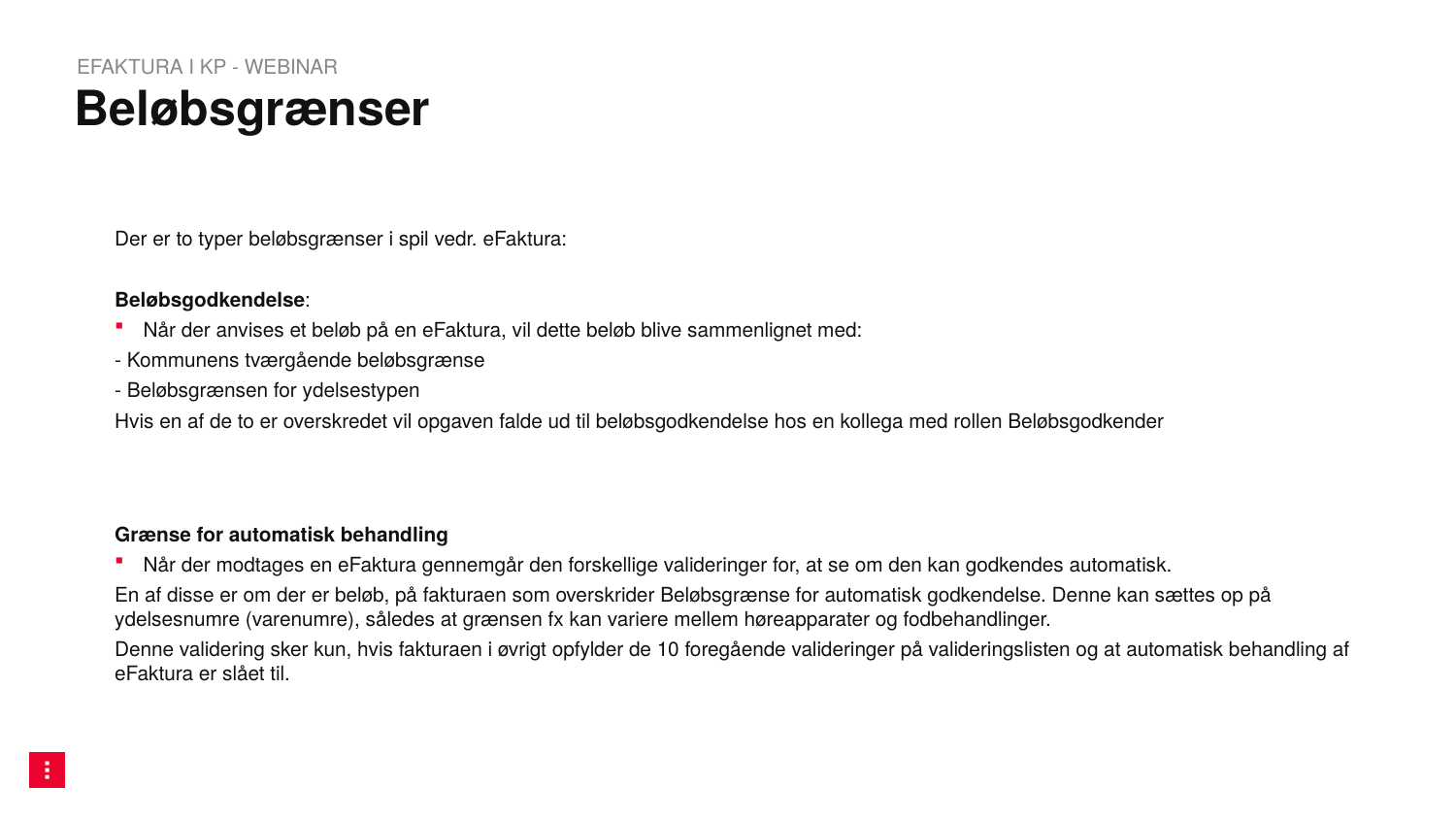

eFaktura i KP - webinar
# Beløbsgrænser
Der er to typer beløbsgrænser i spil vedr. eFaktura:

Beløbsgodkendelse:
Når der anvises et beløb på en eFaktura, vil dette beløb blive sammenlignet med:
- Kommunens tværgående beløbsgrænse
- Beløbsgrænsen for ydelsestypen
Hvis en af de to er overskredet vil opgaven falde ud til beløbsgodkendelse hos en kollega med rollen Beløbsgodkender

Grænse for automatisk behandling
Når der modtages en eFaktura gennemgår den forskellige valideringer for, at se om den kan godkendes automatisk.
En af disse er om der er beløb, på fakturaen som overskrider Beløbsgrænse for automatisk godkendelse. Denne kan sættes op på ydelsesnumre (varenumre), således at grænsen fx kan variere mellem høreapparater og fodbehandlinger.
Denne validering sker kun, hvis fakturaen i øvrigt opfylder de 10 foregående valideringer på valideringslisten og at automatisk behandling af eFaktura er slået til.